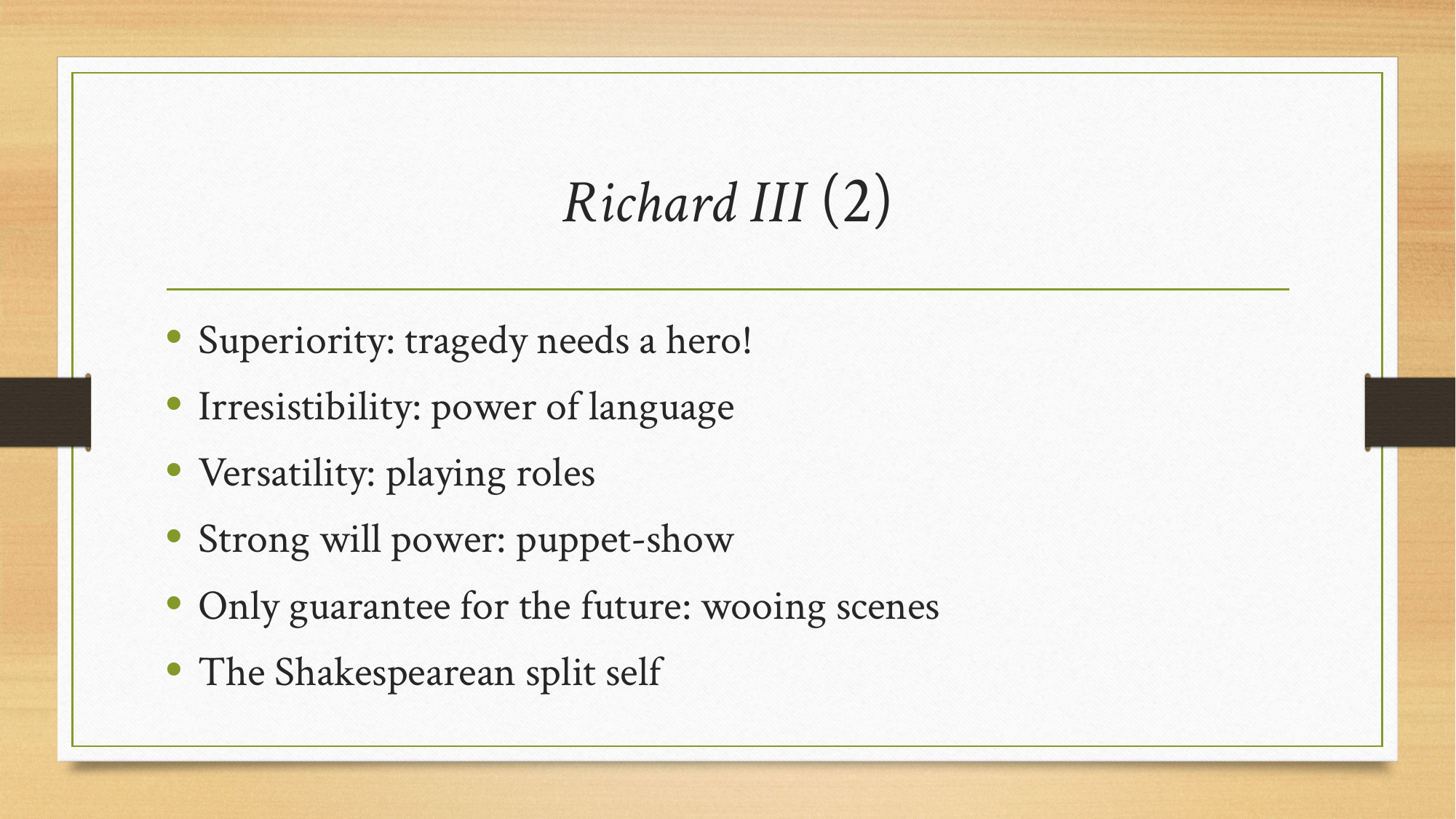

# Richard III (2)
Superiority: tragedy needs a hero!
Irresistibility: power of language
Versatility: playing roles
Strong will power: puppet-show
Only guarantee for the future: wooing scenes
The Shakespearean split self